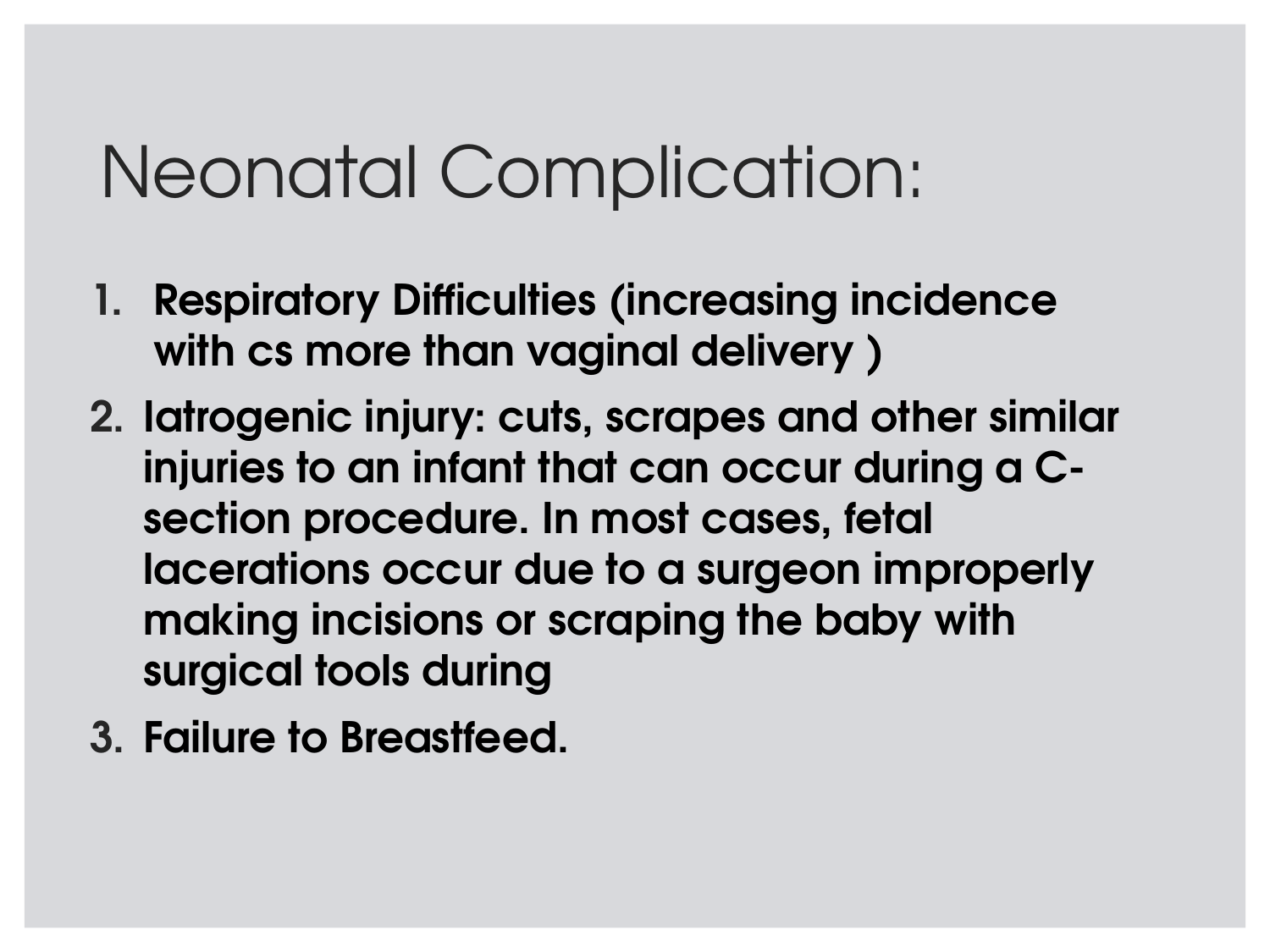

# Neonatal Complication:
Respiratory Difficulties (increasing incidence with cs more than vaginal delivery )
Iatrogenic injury: cuts, scrapes and other similar injuries to an infant that can occur during a C-section procedure. In most cases, fetal lacerations occur due to a surgeon improperly making incisions or scraping the baby with surgical tools during
Failure to Breastfeed.